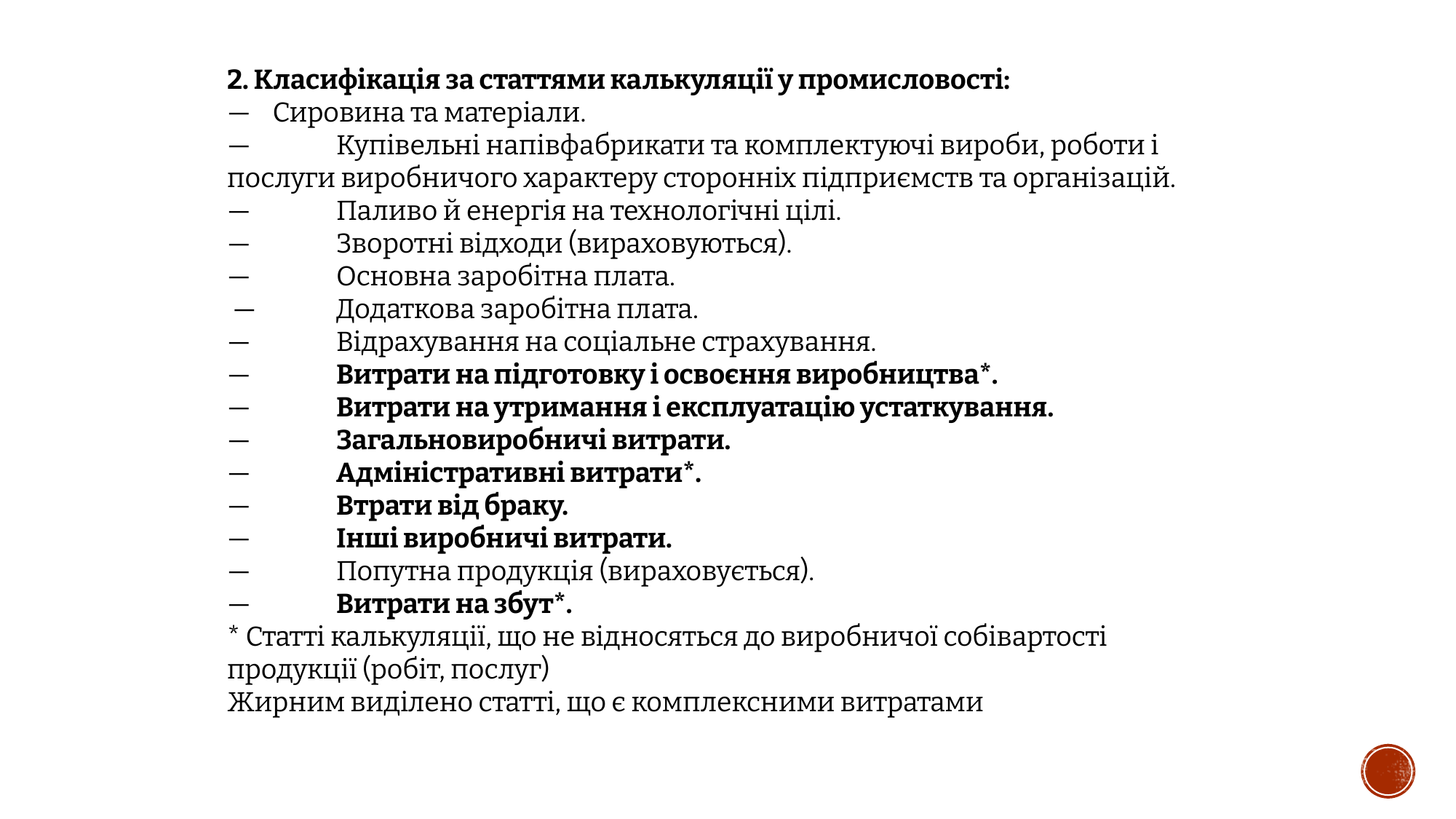

2. Класифікація за статтями калькуляції у промисловості:
—    Сировина та матеріали.
—	Купівельні напівфабрикати та комплектуючі вироби, роботи і послуги виробничого характеру сторонніх підприємств та організацій.
—	Паливо й енергія на технологічні цілі.
—	Зворотні відходи (вираховуються).
—	Основна заробітна плата.
 —	Додаткова заробітна плата.
—	Відрахування на соціальне страхування.
—	Витрати на підготовку і освоєння виробництва*.
—	Витрати на утримання і експлуатацію устаткування.
—	Загальновиробничі витрати.
—	Адміністративні витрати*.
—	Втрати від браку.
—	Інші виробничі витрати.
—	Попутна продукція (вираховується).
—	Витрати на збут*.
* Статті калькуляції, що не відносяться до виробничої собівартості продукції (робіт, послуг)
Жирним виділено статті, що є комплексними витратами